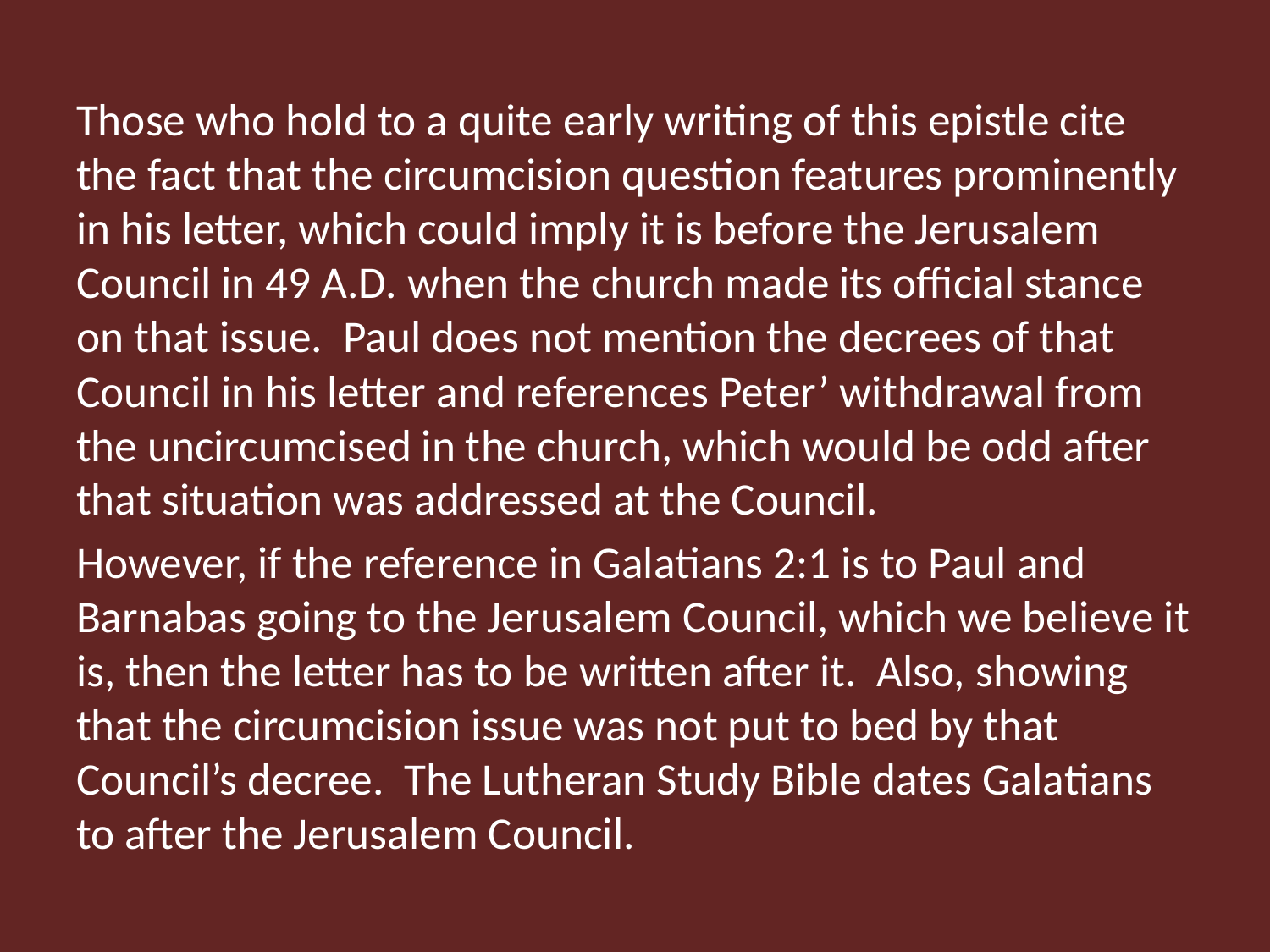

Those who hold to a quite early writing of this epistle cite the fact that the circumcision question features prominently in his letter, which could imply it is before the Jerusalem Council in 49 A.D. when the church made its official stance on that issue.  Paul does not mention the decrees of that Council in his letter and references Peter’ withdrawal from the uncircumcised in the church, which would be odd after that situation was addressed at the Council.
However, if the reference in Galatians 2:1 is to Paul and Barnabas going to the Jerusalem Council, which we believe it is, then the letter has to be written after it.  Also, showing that the circumcision issue was not put to bed by that Council’s decree.  The Lutheran Study Bible dates Galatians to after the Jerusalem Council.